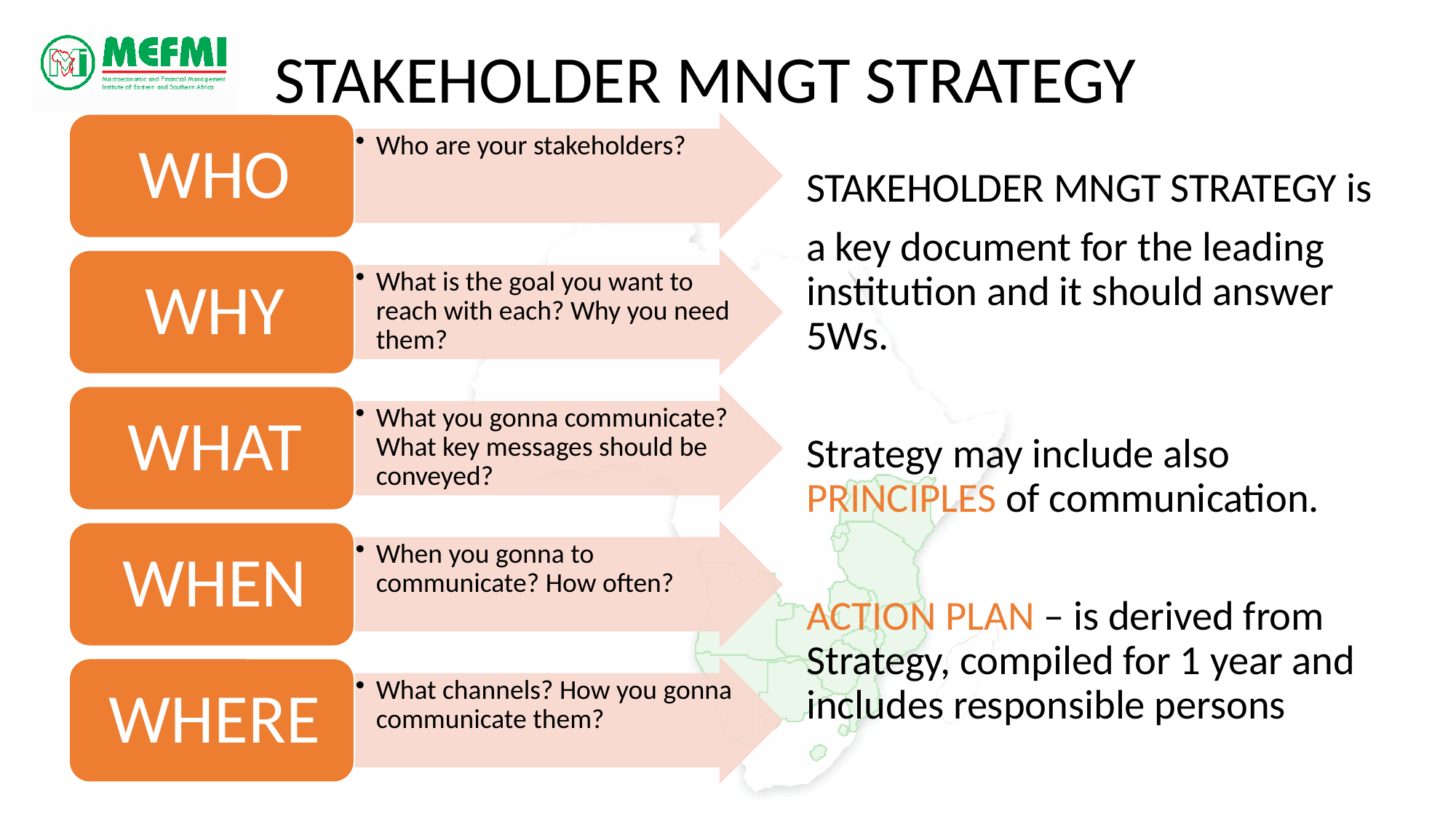

# Stakeholder Mngt Strategy
Who are your stakeholders?
WHO
What is the goal you want to reach with each? Why you need them?
WHY
What you gonna communicate? What key messages should be conveyed?
WHAT
When you gonna to communicate? How often?
WHEN
What channels? How you gonna communicate them?
WHERE
STAKEHOLDER MNGT STRATEGY is
a key document for the leading institution and it should answer 5Ws.

Strategy may include also PRINCIPLES of communication.

ACTION PLAN – is derived from Strategy, compiled for 1 year and includes responsible persons